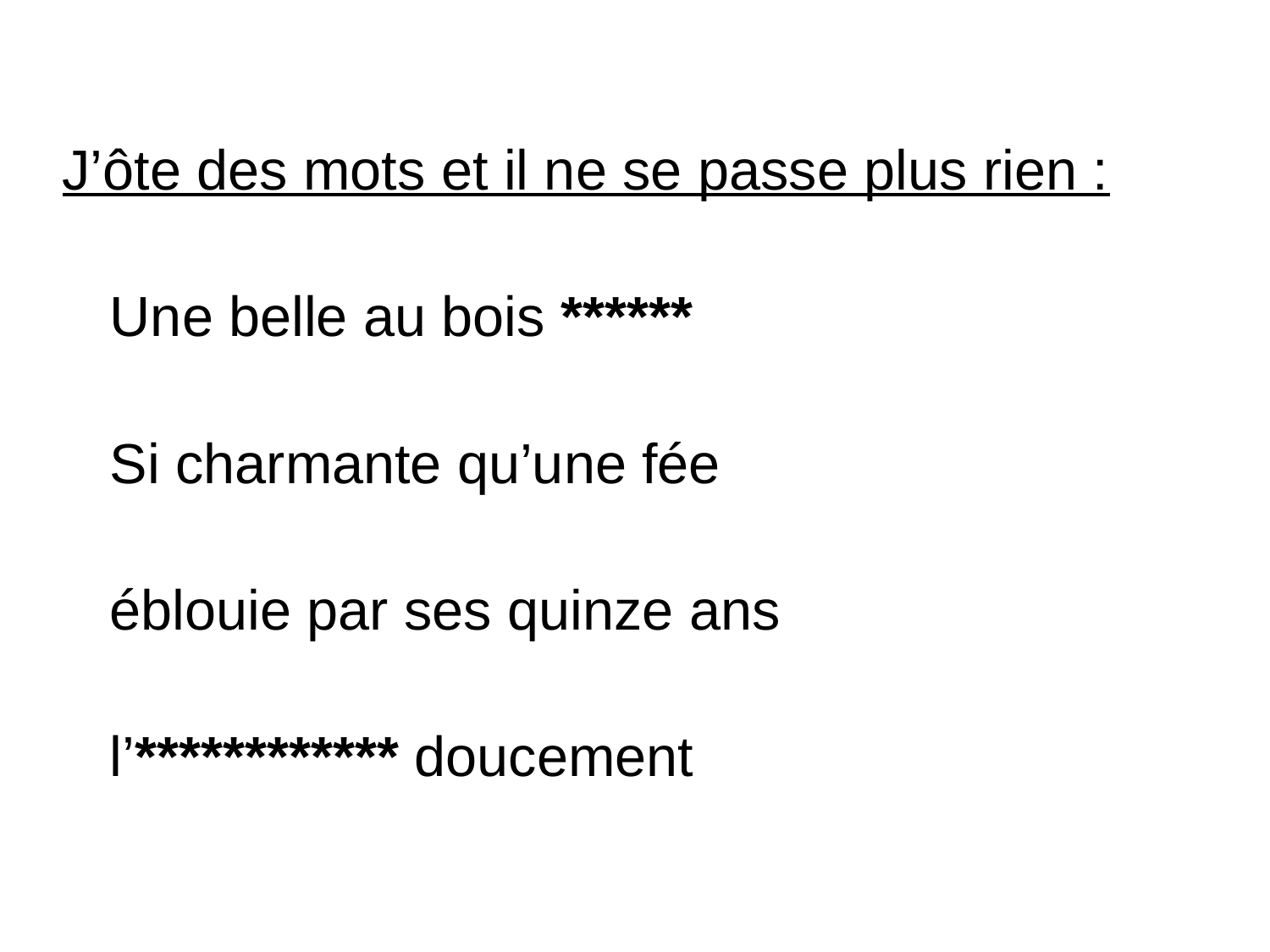

J’ôte des mots et il ne se passe plus rien :
	Une belle au bois ******
	Si charmante qu’une fée
	éblouie par ses quinze ans
	l’************ doucement